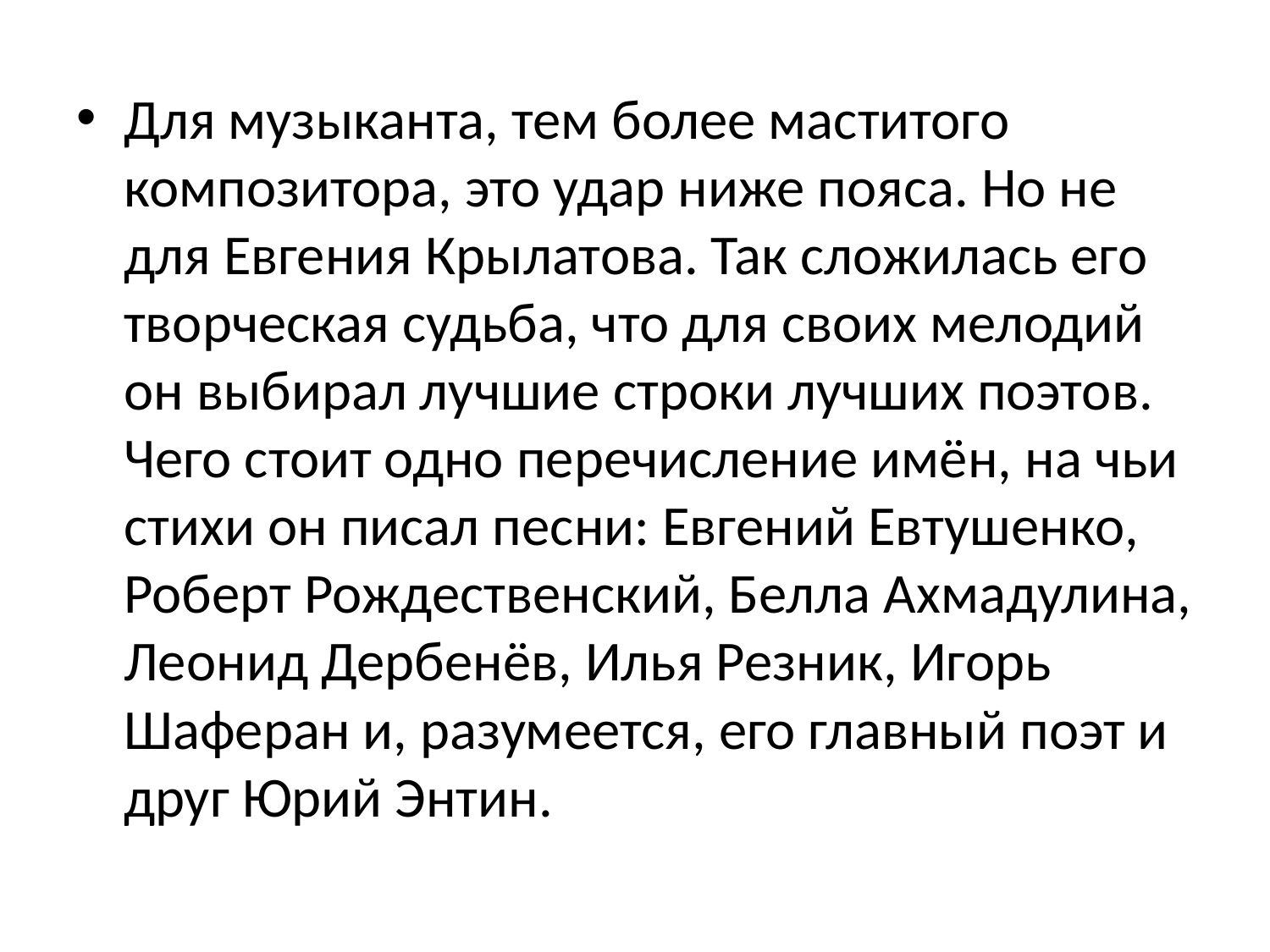

Для музыканта, тем более маститого композитора, это удар ниже пояса. Но не для Евгения Крылатова. Так сложилась его творческая судьба, что для своих мелодий он выбирал лучшие строки лучших поэтов. Чего стоит одно перечисление имён, на чьи стихи он писал песни: Евгений Евтушенко, Роберт Рождественский, Белла Ахмадулина, Леонид Дербенёв, Илья Резник, Игорь Шаферан и, разумеется, его главный поэт и друг Юрий Энтин.